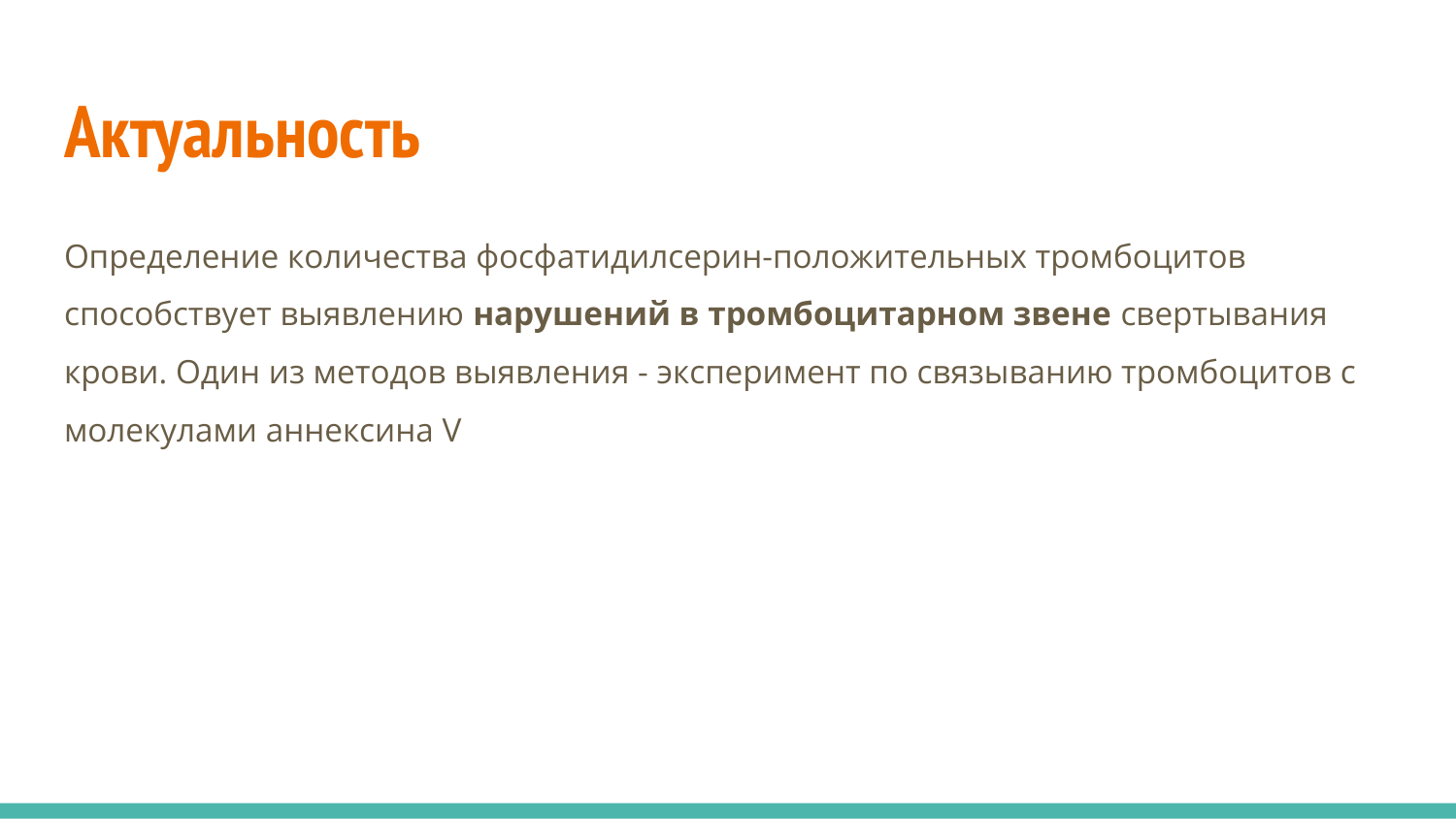

# Актуальность
Определение количества фосфатидилсерин-положительных тромбоцитов способствует выявлению нарушений в тромбоцитарном звене свертывания крови. Один из методов выявления - эксперимент по связыванию тромбоцитов с молекулами аннексина V